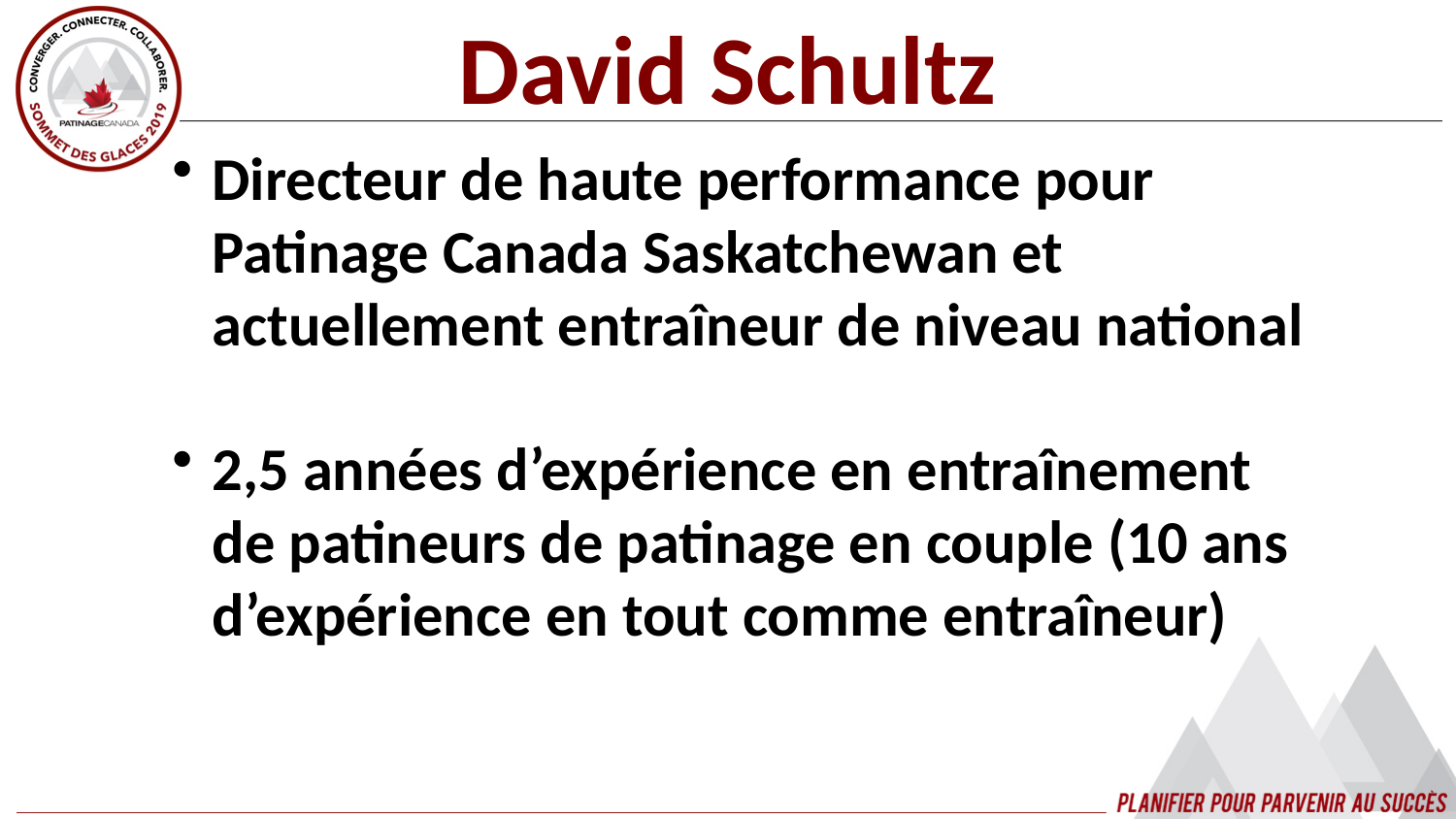

David Schultz
Directeur de haute performance pour Patinage Canada Saskatchewan et actuellement entraîneur de niveau national

2,5 années d’expérience en entraînement  de patineurs de patinage en couple (10 ans d’expérience en tout comme entraîneur)